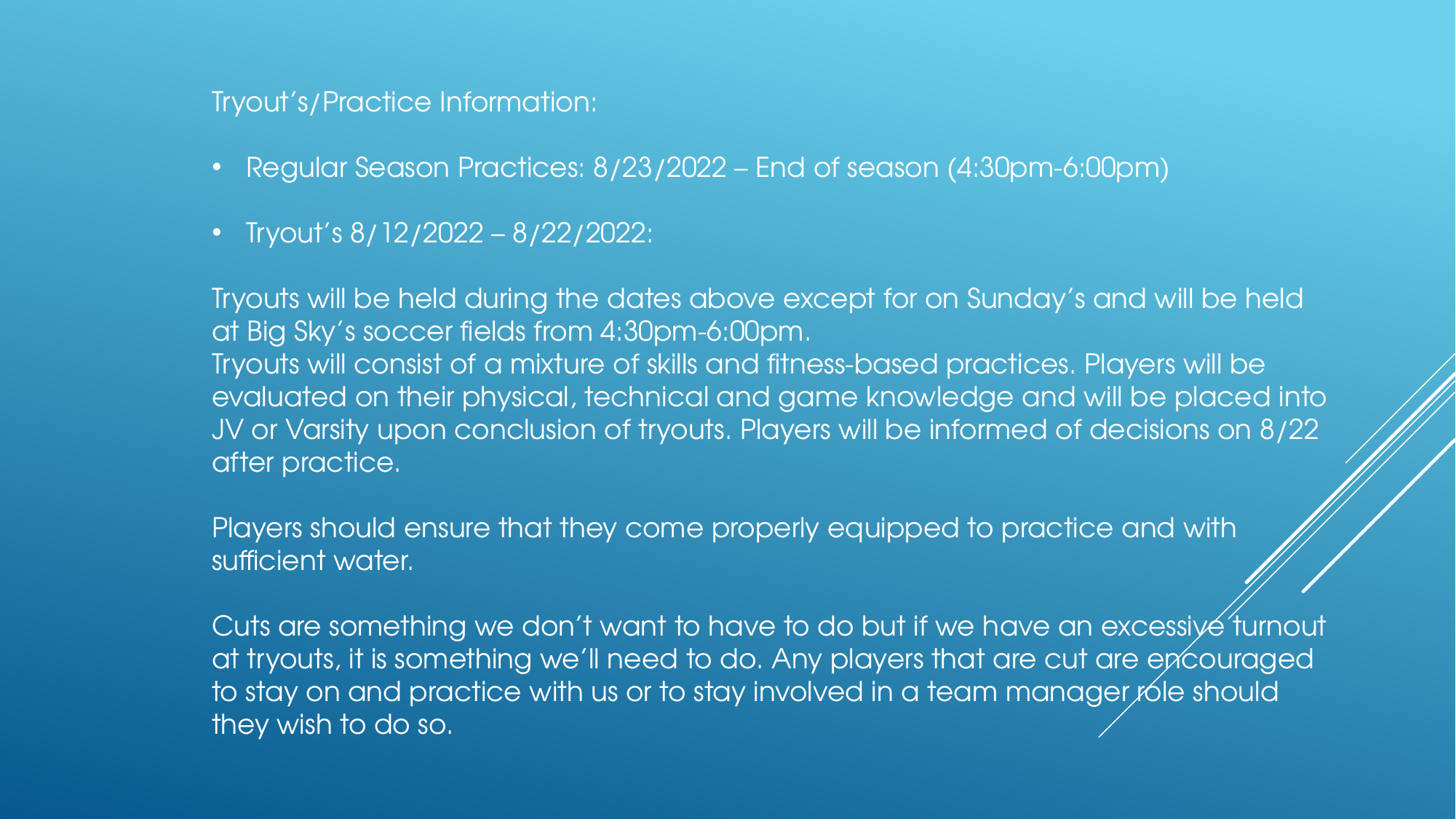

Tryout’s/Practice Information:

Regular Season Practices: 8/23/2022 – End of season (4:30pm-6:00pm)

Tryout’s 8/12/2022 – 8/22/2022:

Tryouts will be held during the dates above except for on Sunday’s and will be held at Big Sky’s soccer fields from 4:30pm-6:00pm.
Tryouts will consist of a mixture of skills and fitness-based practices. Players will be evaluated on their physical, technical and game knowledge and will be placed into JV or Varsity upon conclusion of tryouts. Players will be informed of decisions on 8/22 after practice.

Players should ensure that they come properly equipped to practice and with sufficient water.

Cuts are something we don’t want to have to do but if we have an excessive turnout at tryouts, it is something we’ll need to do. Any players that are cut are encouraged to stay on and practice with us or to stay involved in a team manager role should they wish to do so.